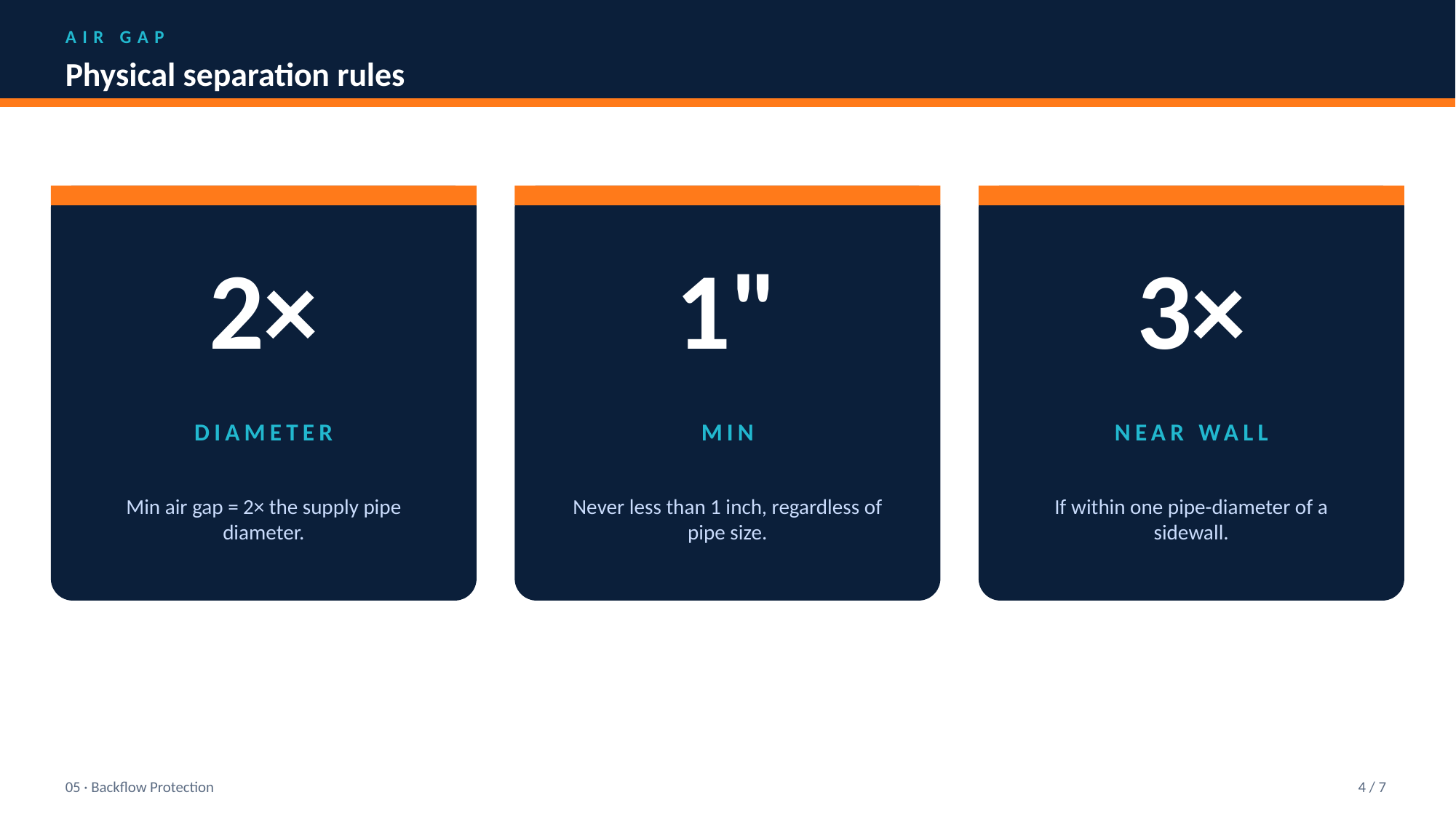

AIR GAP
Physical separation rules

2×
1"
3×
DIAMETER
MIN
NEAR WALL
Min air gap = 2× the supply pipe diameter.
Never less than 1 inch, regardless of pipe size.
If within one pipe-diameter of a sidewall.
05 · Backflow Protection
4 / 7